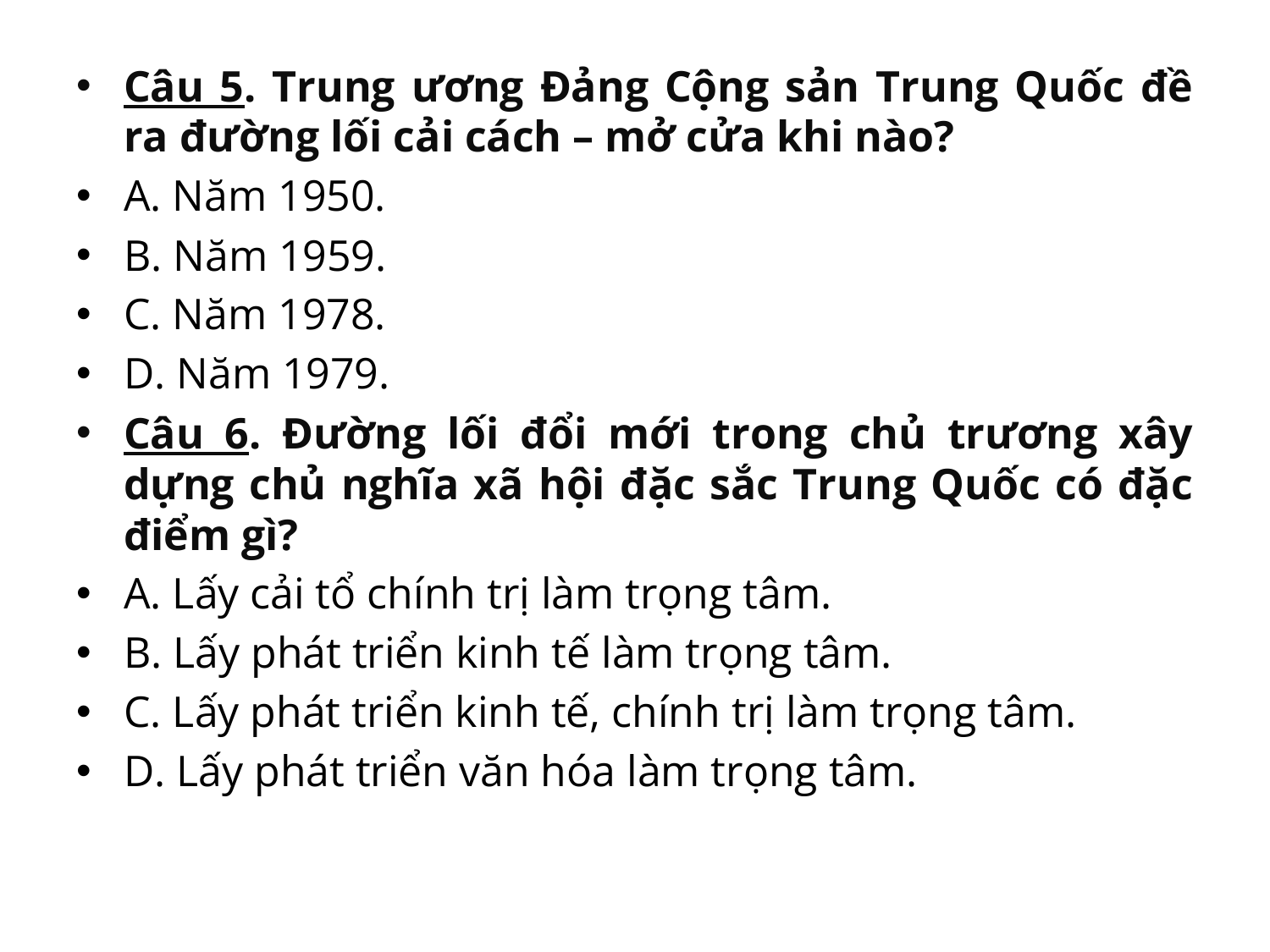

Câu 5. Trung ương Đảng Cộng sản Trung Quốc đề ra đường lối cải cách – mở cửa khi nào?
A. Năm 1950.
B. Năm 1959.
C. Năm 1978.
D. Năm 1979.
Câu 6. Đường lối đổi mới trong chủ trương xây dựng chủ nghĩa xã hội đặc sắc Trung Quốc có đặc điểm gì?
A. Lấy cải tổ chính trị làm trọng tâm.
B. Lấy phát triển kinh tế làm trọng tâm.
C. Lấy phát triển kinh tế, chính trị làm trọng tâm.
D. Lấy phát triển văn hóa làm trọng tâm.